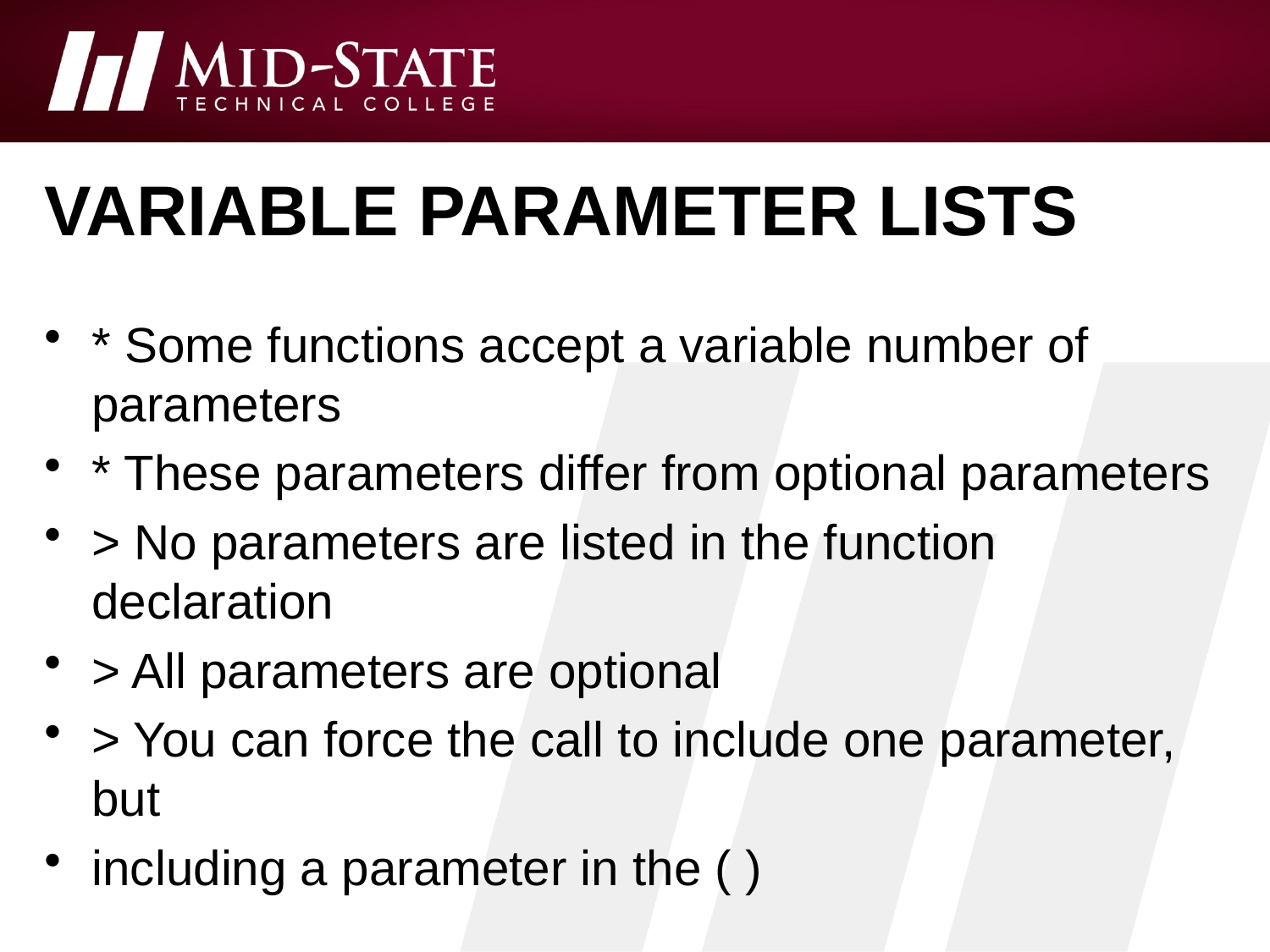

# Variable parameter lists
* Some functions accept a variable number of parameters
* These parameters differ from optional parameters
> No parameters are listed in the function declaration
> All parameters are optional
> You can force the call to include one parameter, but
including a parameter in the ( )